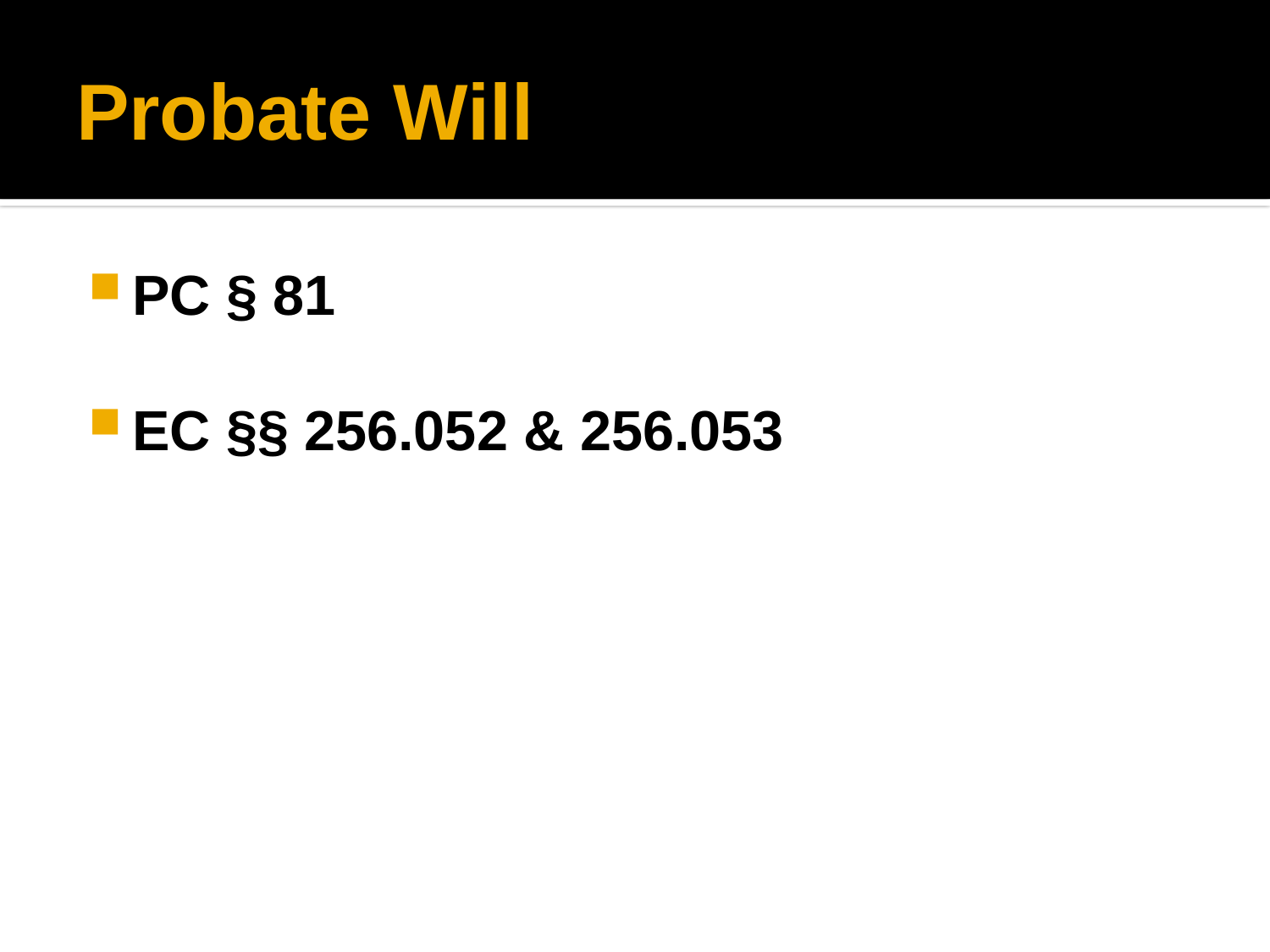

# Probate Will
PC § 81

EC §§ 256.052 & 256.053